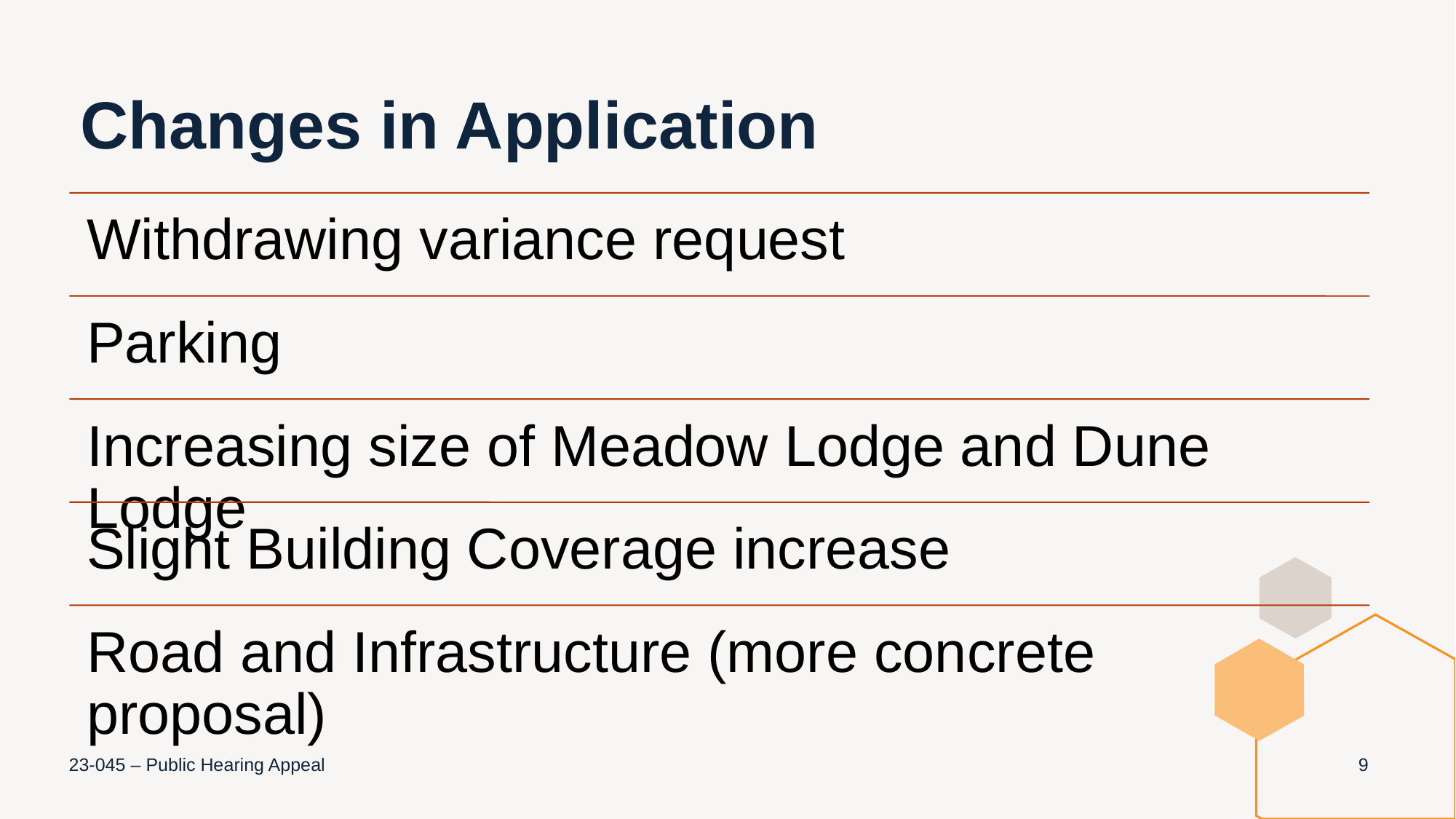

# Changes in Application
Withdrawing variance request
Parking
Increasing size of Meadow Lodge and Dune Lodge
Slight Building Coverage increase
Road and Infrastructure (more concrete proposal)
23-045 – Public Hearing Appeal
9